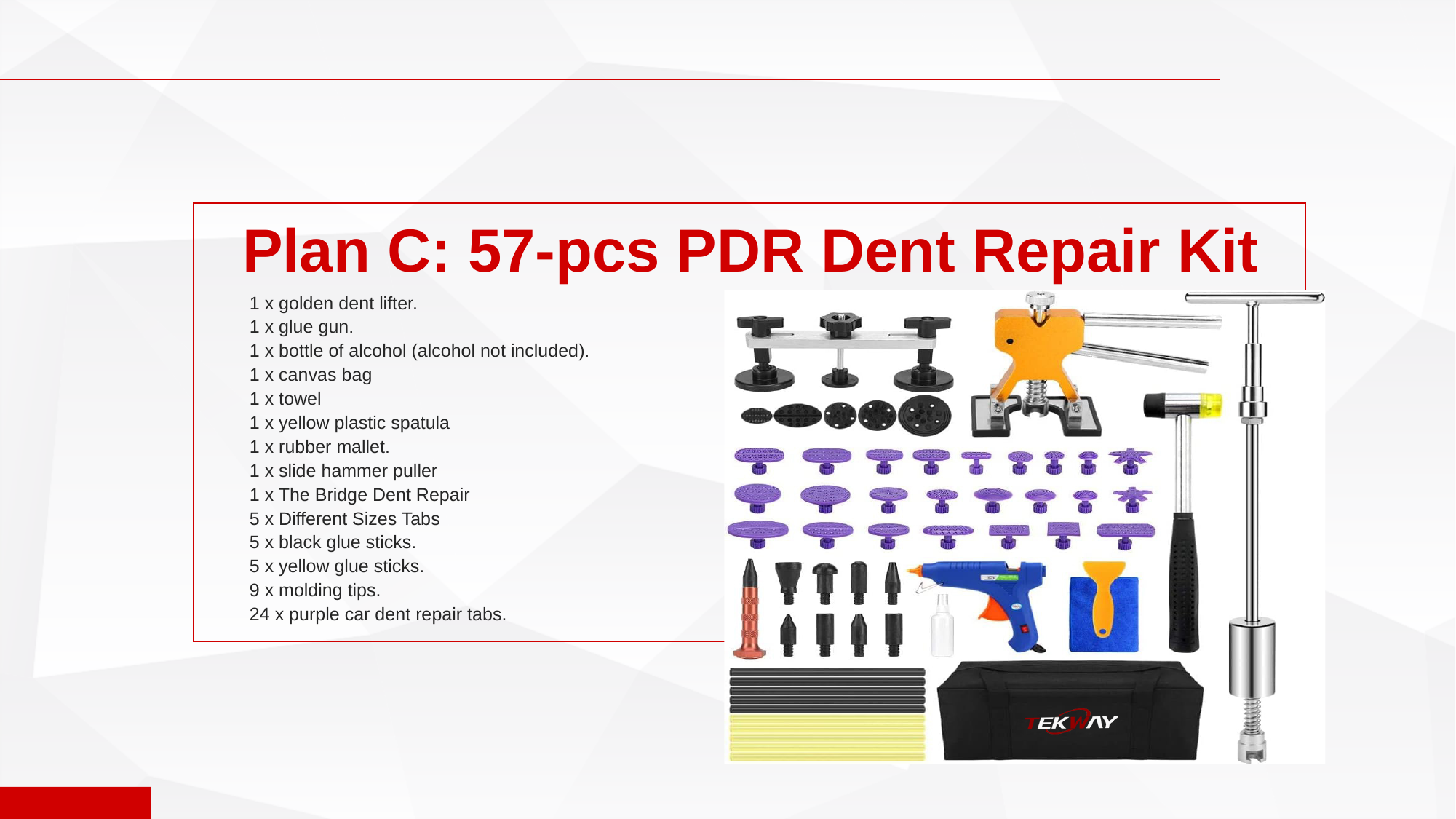

Plan C: 57-pcs PDR Dent Repair Kit
1 x golden dent lifter.
1 x glue gun.
1 x bottle of alcohol (alcohol not included).
1 x canvas bag
1 x towel
1 x yellow plastic spatula
1 x rubber mallet.
1 x slide hammer puller
1 x The Bridge Dent Repair
5 x Different Sizes Tabs
5 x black glue sticks.
5 x yellow glue sticks.
9 x molding tips.
24 x purple car dent repair tabs.